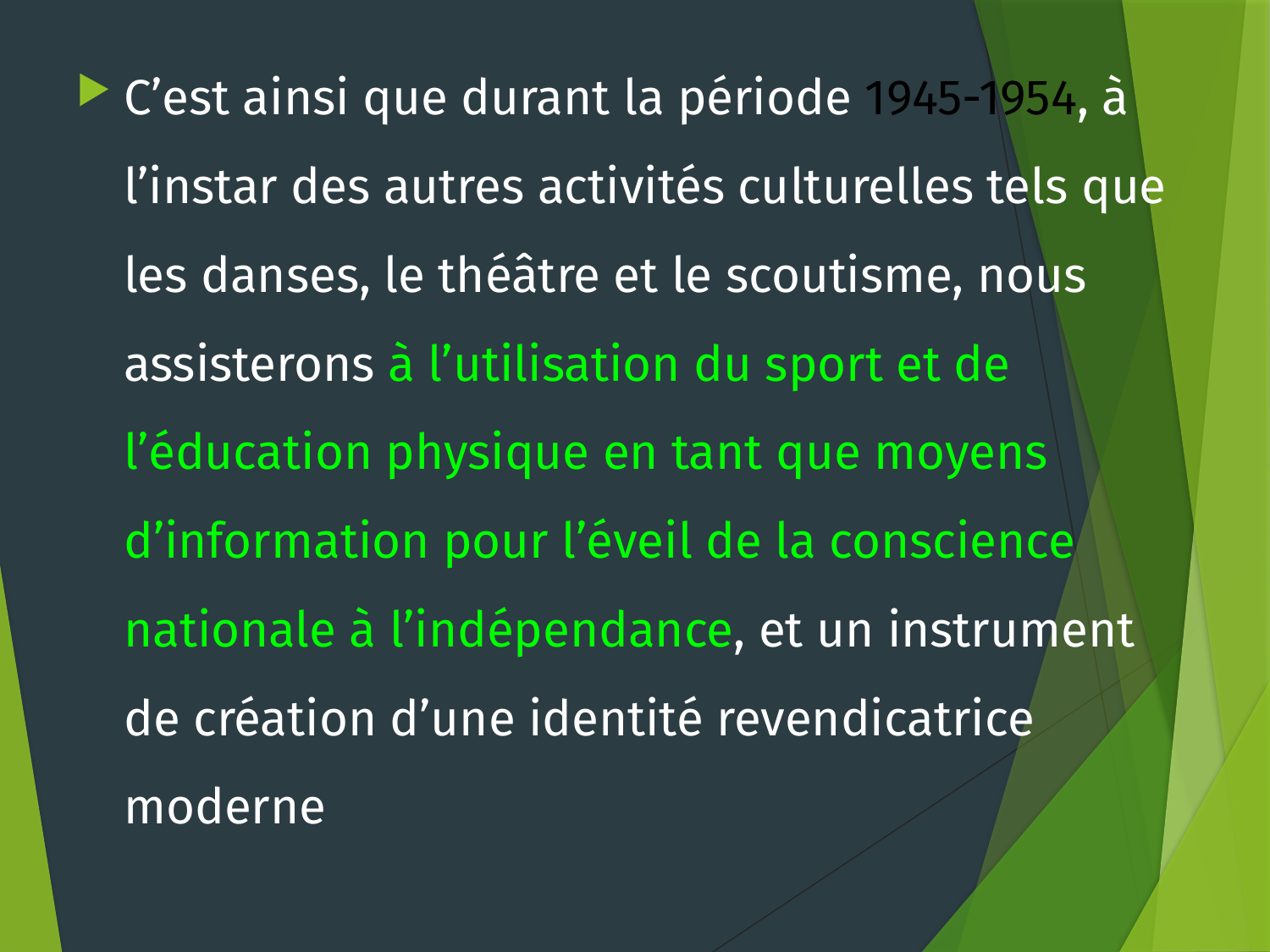

C’est ainsi que durant la période 1945-1954, à l’instar des autres activités culturelles tels que les danses, le théâtre et le scoutisme, nous assisterons à l’utilisation du sport et de l’éducation physique en tant que moyens d’information pour l’éveil de la conscience nationale à l’indépendance, et un instrument de création d’une identité revendicatrice moderne